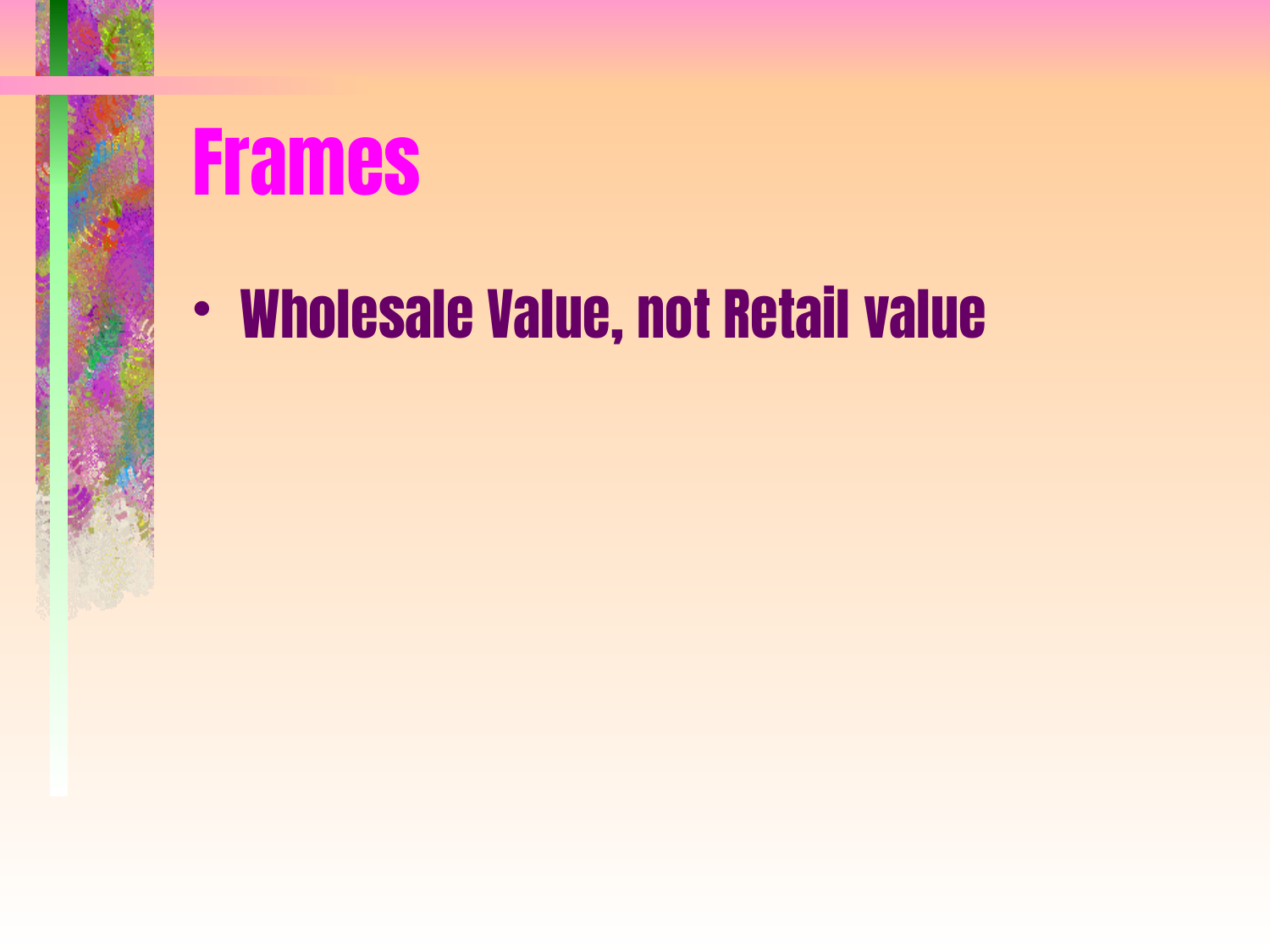

# Frames
Wholesale Value, not Retail value